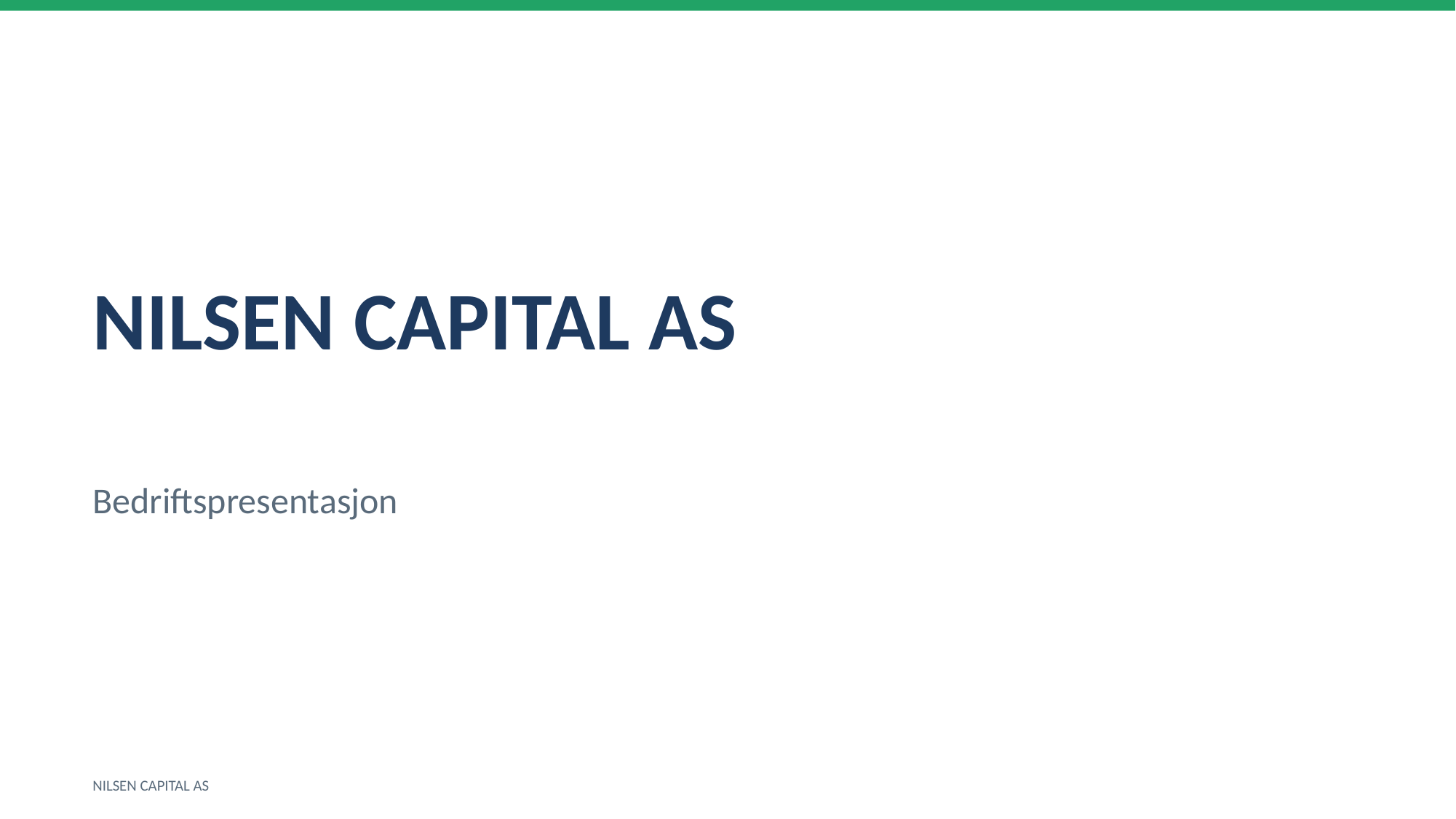

NILSEN CAPITAL AS
Bedriftspresentasjon
NILSEN CAPITAL AS